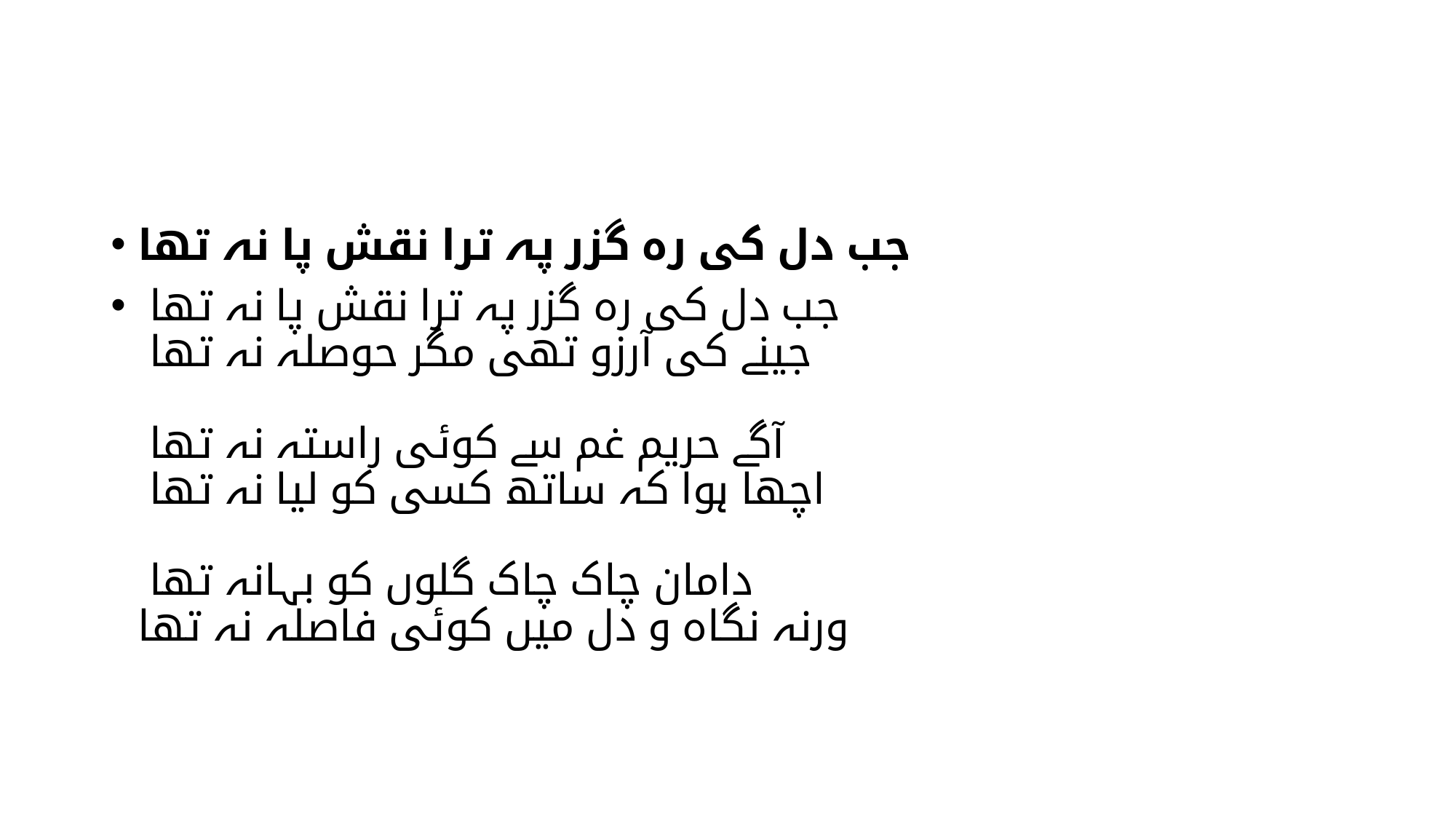

#
جب دل کی رہ گزر پہ ترا نقش پا نہ تھا
جب دل کی رہ گزر پہ ترا نقش پا نہ تھا
جینے کی آرزو تھی مگر حوصلہ نہ تھا
آگے حریم غم سے کوئی راستہ نہ تھا
اچھا ہوا کہ ساتھ کسی کو لیا نہ تھا
دامان چاک چاک گلوں کو بہانہ تھا
ورنہ نگاہ و دل میں کوئی فاصلہ نہ تھا